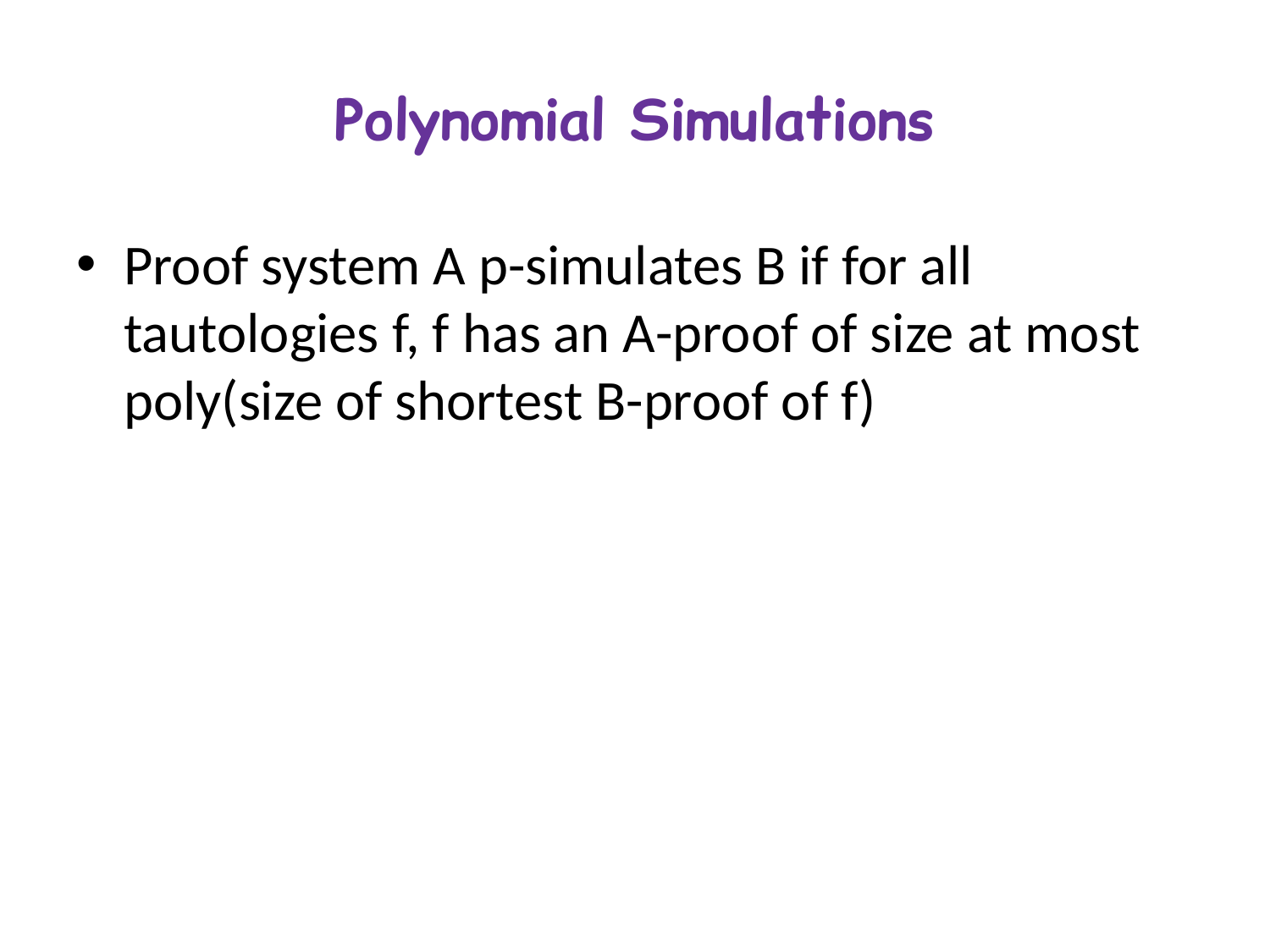

# Polynomial Simulations
Proof system A p-simulates B if for all tautologies f, f has an A-proof of size at most poly(size of shortest B-proof of f)